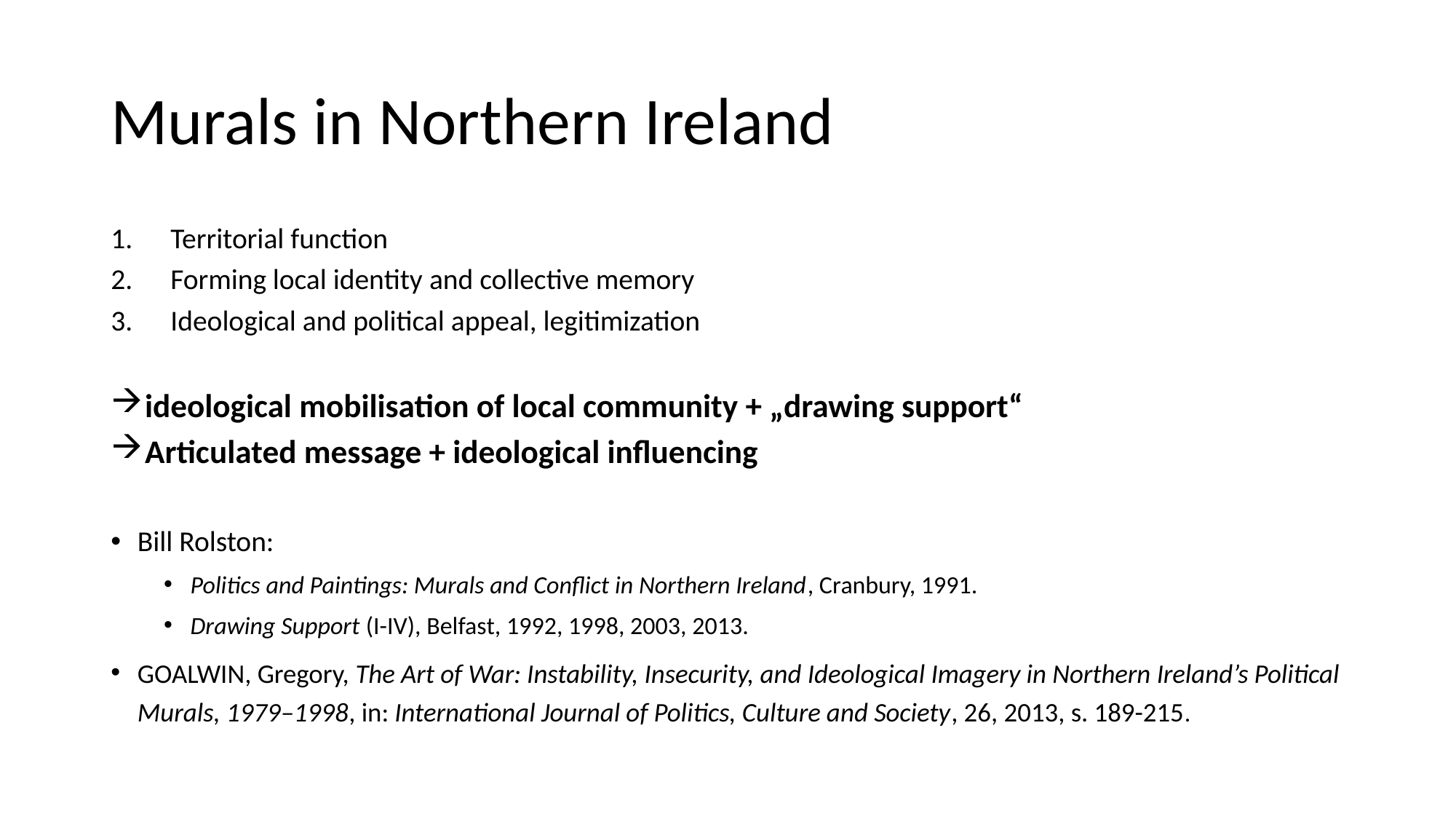

# Murals in Northern Ireland
Territorial function
Forming local identity and collective memory
Ideological and political appeal, legitimization

 ideological mobilisation of local community + „drawing support“
 Articulated message + ideological influencing

Bill Rolston:
Politics and Paintings: Murals and Conflict in Northern Ireland, Cranbury, 1991.
Drawing Support (I-IV), Belfast, 1992, 1998, 2003, 2013.
GOALWIN, Gregory, The Art of War: Instability, Insecurity, and Ideological Imagery in Northern Ireland’s Political Murals, 1979–1998, in: International Journal of Politics, Culture and Society, 26, 2013, s. 189-215.